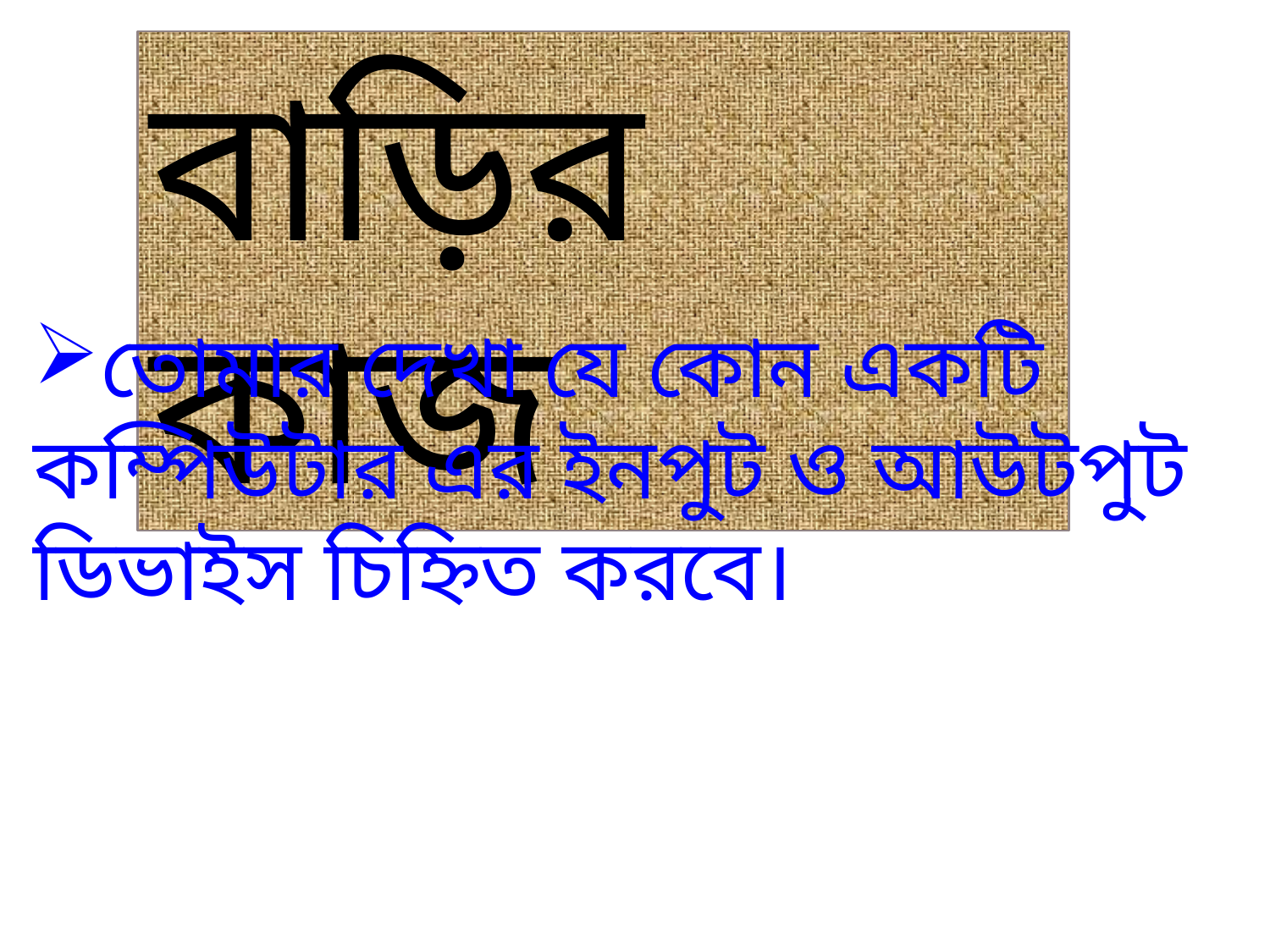

বাড়ির কাজ
তোমার দেখা যে কোন একটি কম্পিউটার এর ইনপুট ও আউটপুট ডিভাইস চিহ্নিত করবে।